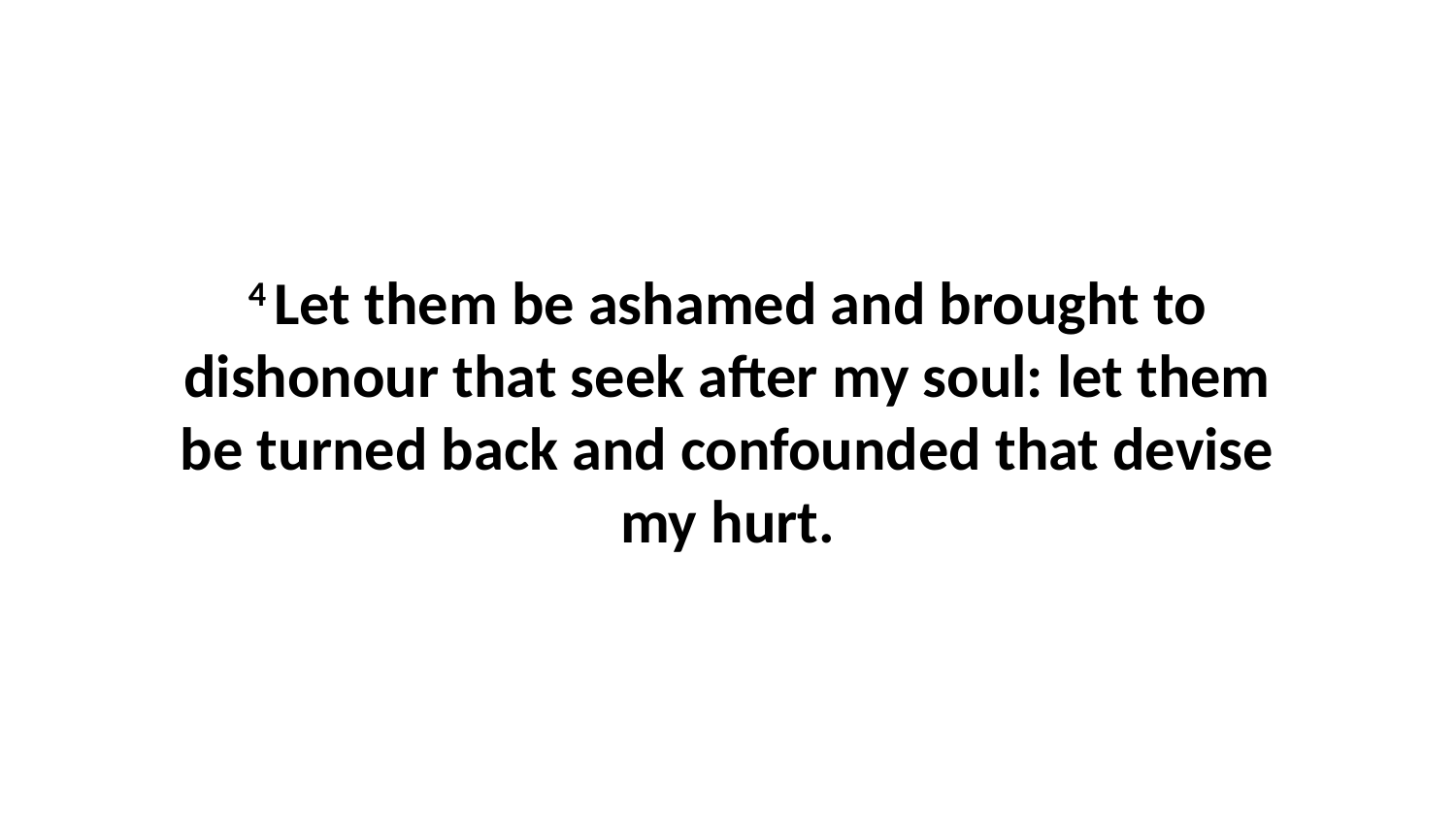

4 Let them be ashamed and brought to dishonour that seek after my soul: let them be turned back and confounded that devise my hurt.